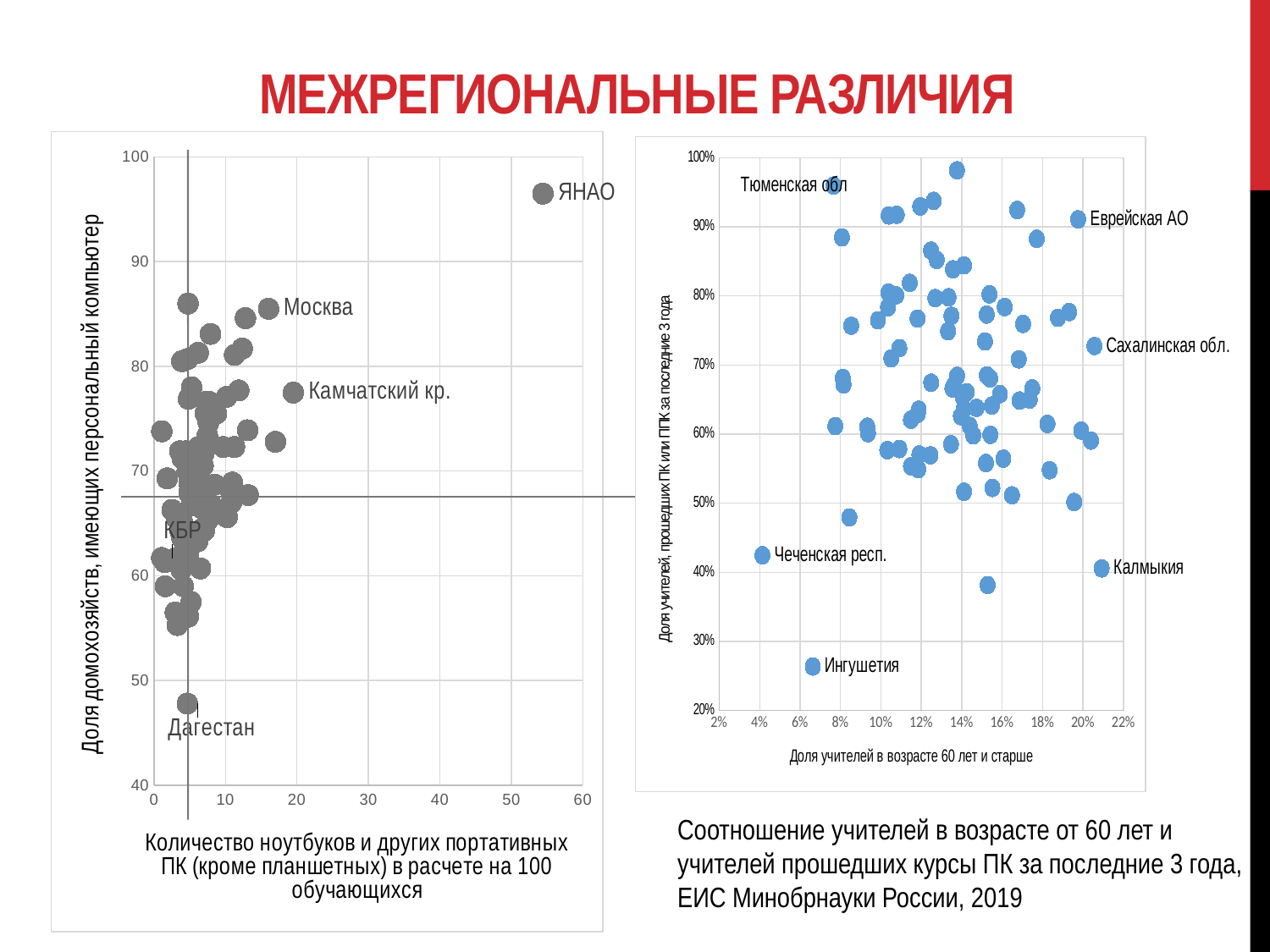

# Межрегиональные различия

### Chart

| Category |  |
|---|---|

### Chart

| Category |  |
|---|---|
Соотношение учителей в возрасте от 60 лет и учителей прошедших курсы ПК за последние 3 года, ЕИС Минобрнауки России, 2019